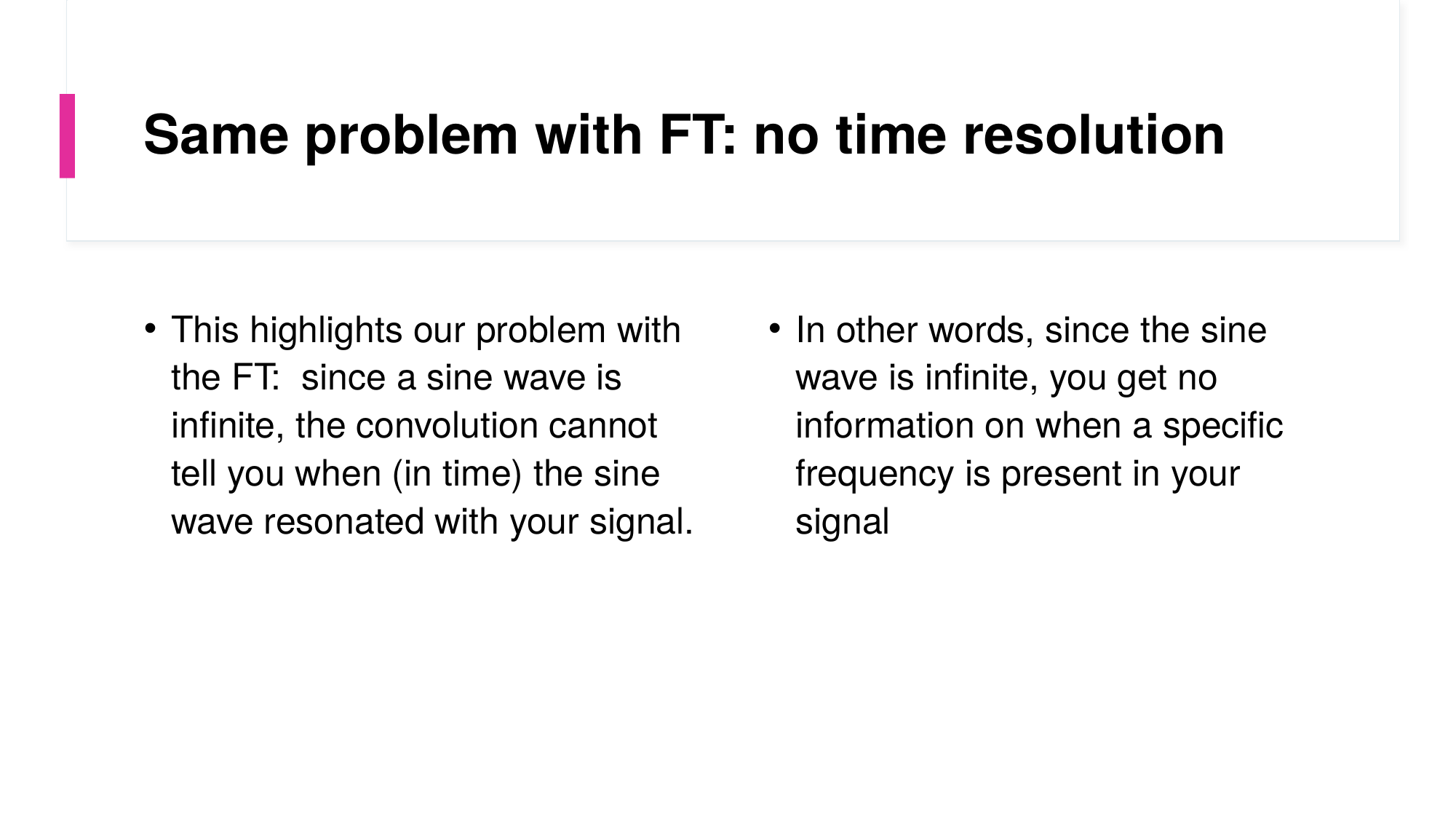

# Same problem with FT: no time resolution
This highlights our problem with the FT:  since a sine wave is infinite, the convolution cannot tell you when (in time) the sine wave resonated with your signal.
In other words, since the sine wave is infinite, you get no information on when a specific frequency is present in your signal